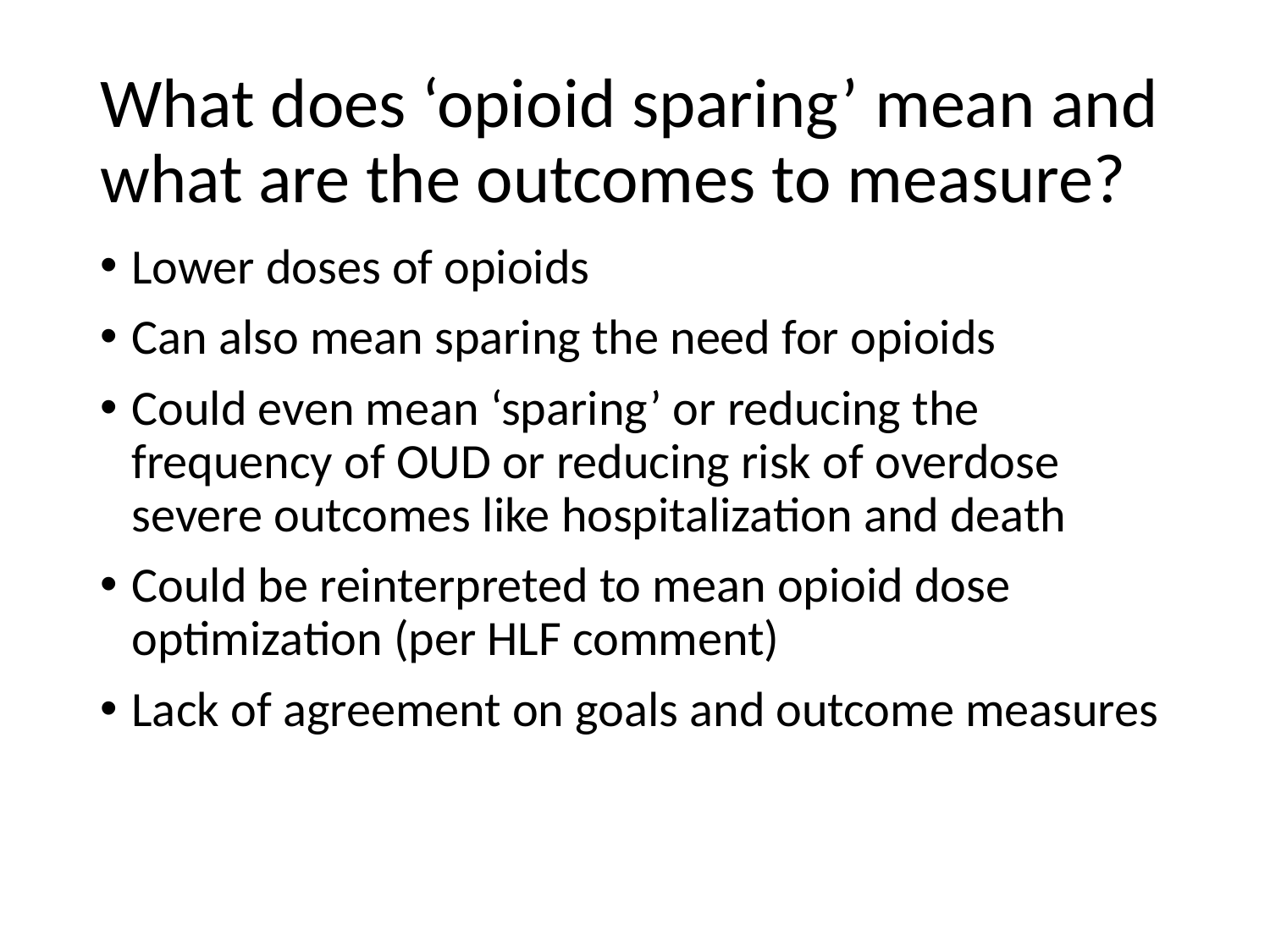

# What does ‘opioid sparing’ mean and what are the outcomes to measure?
Lower doses of opioids
Can also mean sparing the need for opioids
Could even mean ‘sparing’ or reducing the frequency of OUD or reducing risk of overdose severe outcomes like hospitalization and death
Could be reinterpreted to mean opioid dose optimization (per HLF comment)
Lack of agreement on goals and outcome measures